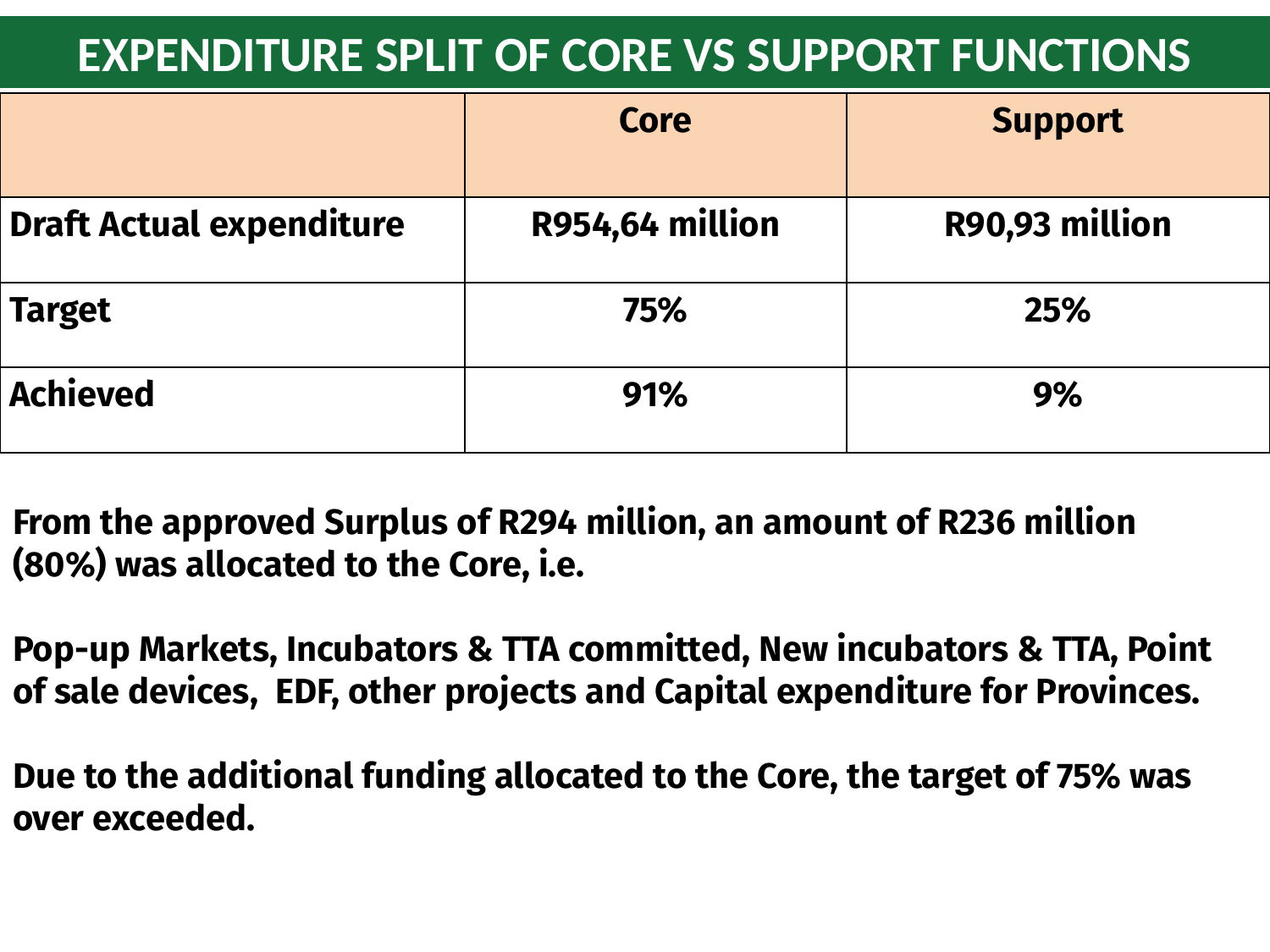

EXPENDITURE SPLIT OF CORE VS SUPPORT FUNCTIONS
|  | Core | Support |
| --- | --- | --- |
| Draft Actual expenditure | R954,64 million | R90,93 million |
| Target | 75% | 25% |
| Achieved | 91% | 9% |

From the approved Surplus of R294 million, an amount of R236 million (80%) was allocated to the Core, i.e.

Pop-up Markets, Incubators & TTA committed, New incubators & TTA, Point of sale devices,  EDF, other projects and Capital expenditure for Provinces.

Due to the additional funding allocated to the Core, the target of 75% was over exceeded.